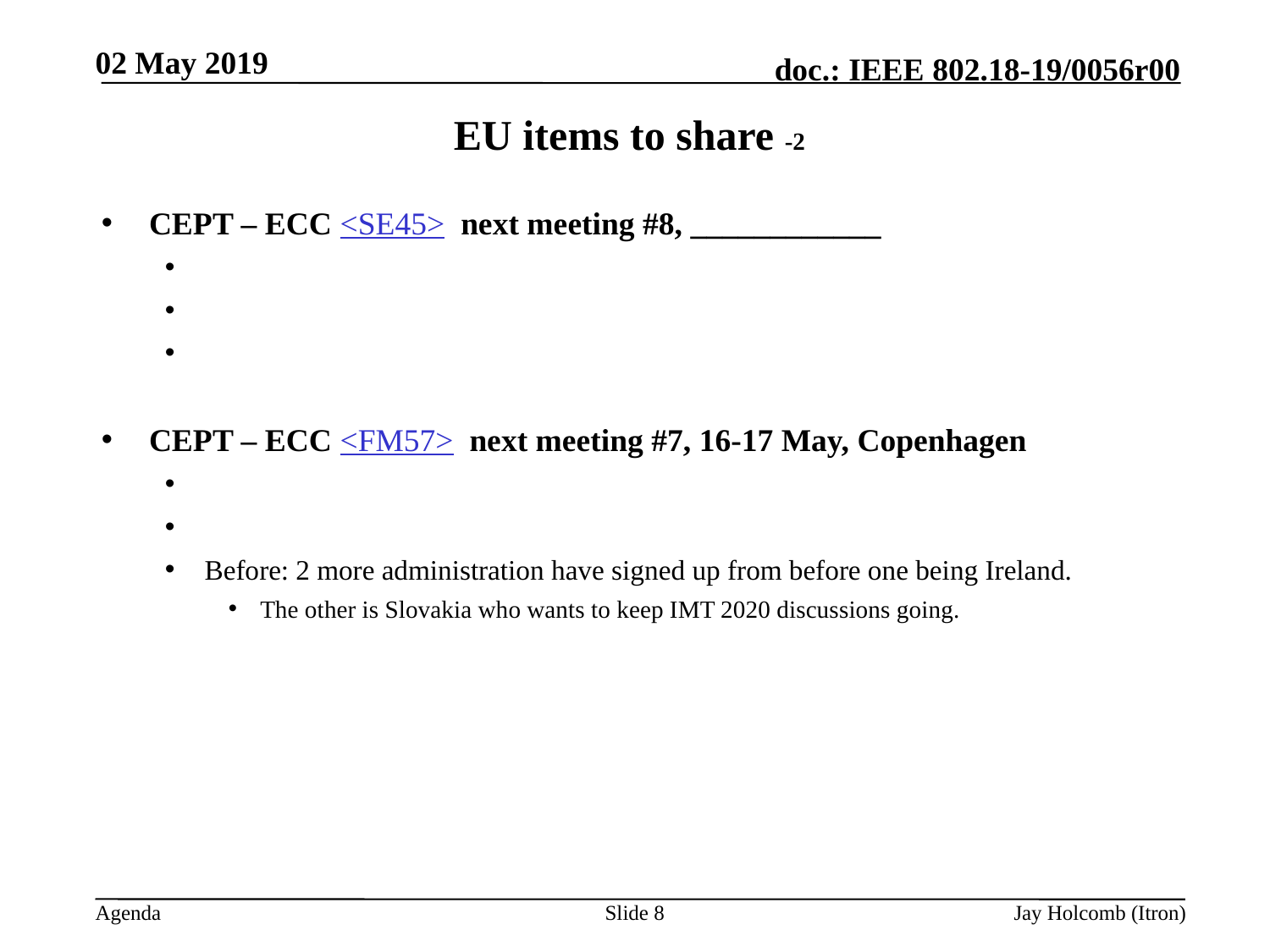

02 May 2019
# EU items to share -2

CEPT – ECC <SE45>  next meeting #8, ____________

CEPT – ECC <FM57>  next meeting #7, 16-17 May, Copenhagen

Before: 2 more administration have signed up from before one being Ireland.
The other is Slovakia who wants to keep IMT 2020 discussions going.

Slide 8
Jay Holcomb (Itron)